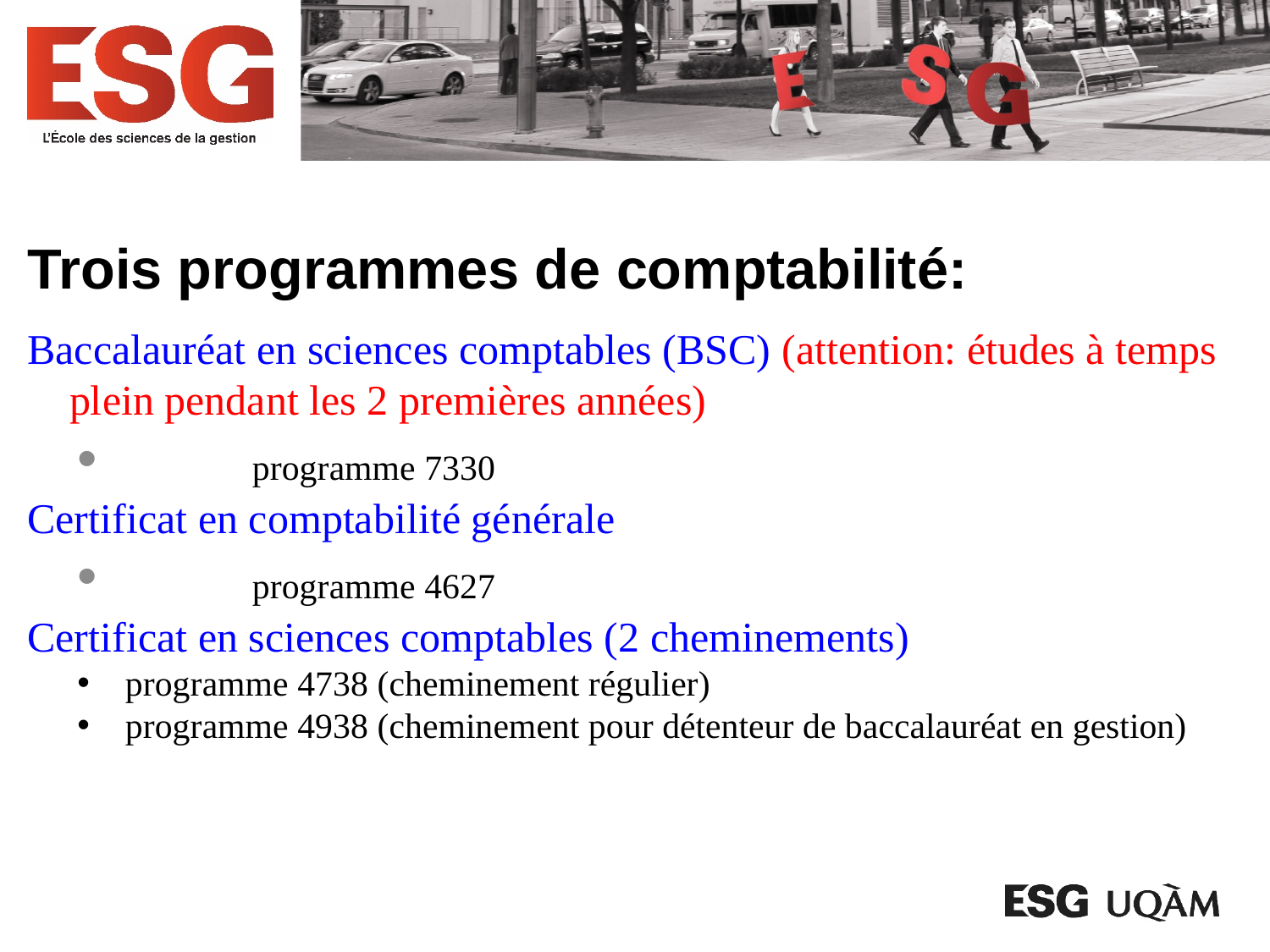

# Trois programmes de comptabilité:
Baccalauréat en sciences comptables (BSC) (attention: études à temps plein pendant les 2 premières années)
	programme 7330
Certificat en comptabilité générale
	programme 4627
Certificat en sciences comptables (2 cheminements)
programme 4738 (cheminement régulier)
programme 4938 (cheminement pour détenteur de baccalauréat en gestion)